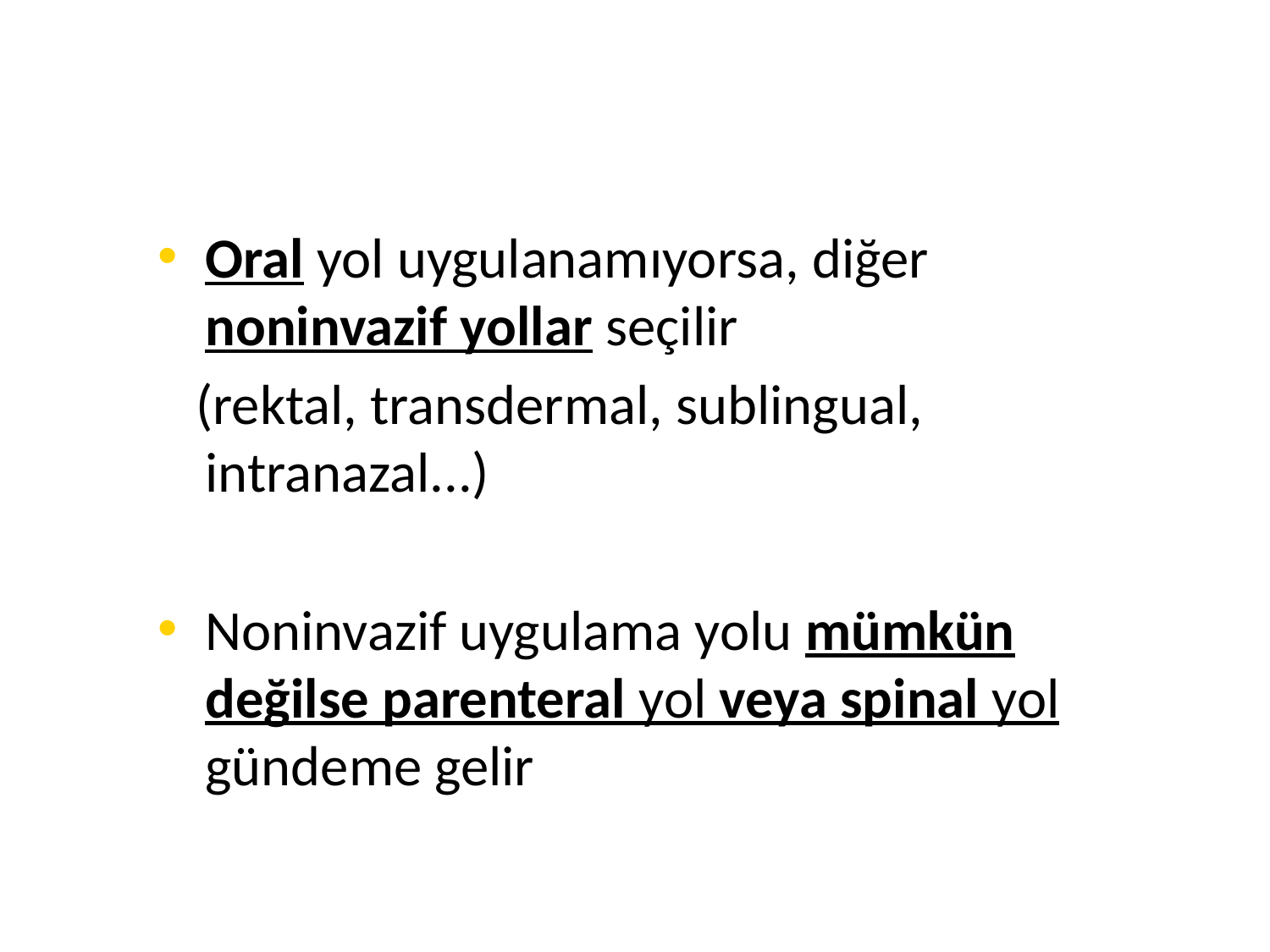

Oral yol uygulanamıyorsa, diğer noninvazif yollar seçilir
   (rektal, transdermal, sublingual, intranazal...)

Noninvazif uygulama yolu mümkün değilse parenteral yol veya spinal yol gündeme gelir